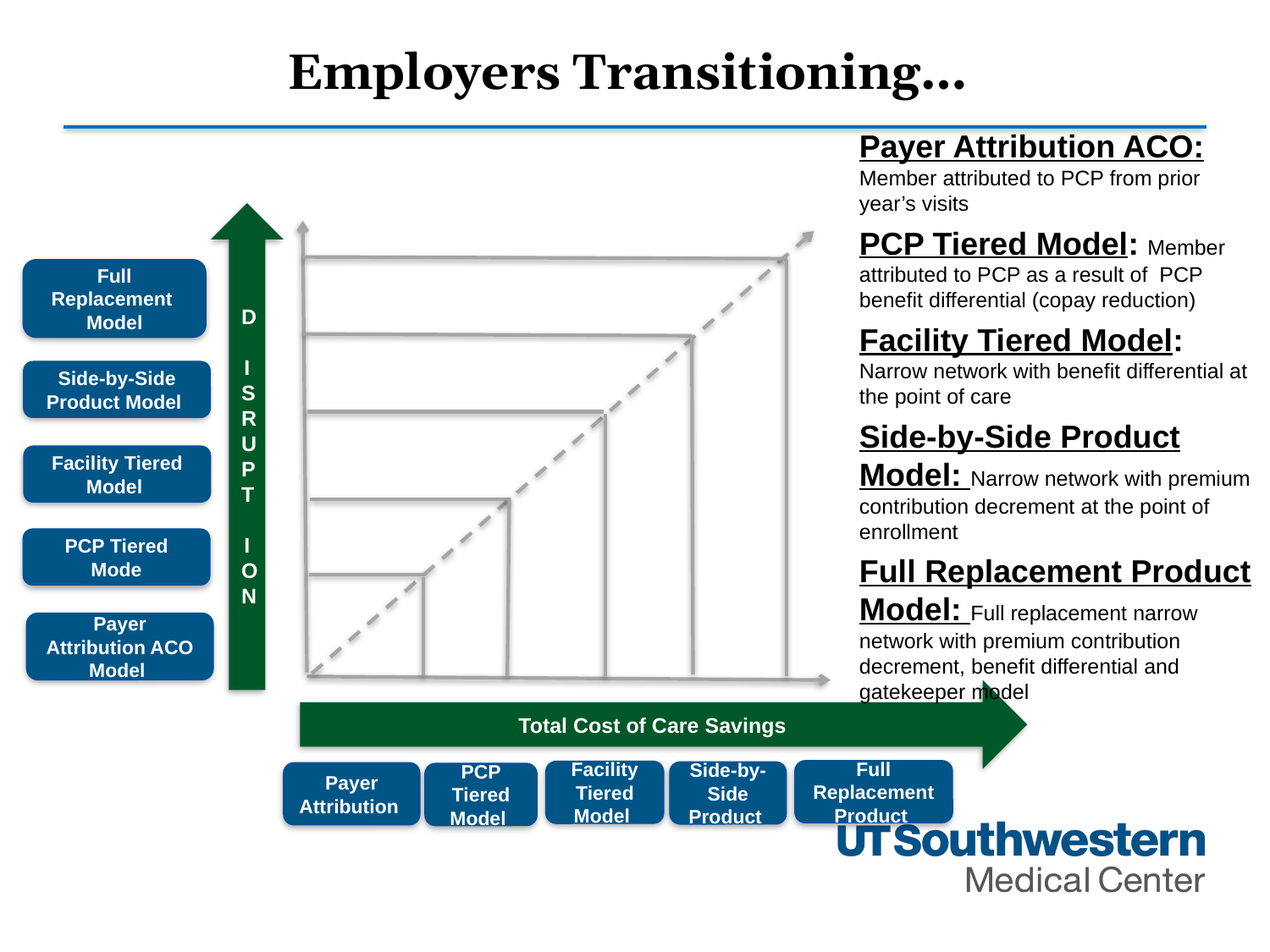

Employers Transitioning…

Payer Attribution ACO: Member attributed to PCP from prior year’s visits
PCP Tiered Model: Member attributed to PCP as a result of  PCP benefit differential (copay reduction)
Facility Tiered Model: Narrow network with benefit differential at the point of care
Side-by-Side Product Model: Narrow network with premium contribution decrement at the point of enrollment
Full Replacement Product Model: Full replacement narrow network with premium contribution decrement, benefit differential and gatekeeper model
D I SRUPT ION
Full Replacement  Model
Side-by-Side
Product Model
Facility Tiered Model
PCP Tiered Mode
Payer Attribution ACO Model
Total Cost of Care Savings
Full Replacement Product
Facility Tiered Model
Side-by-Side Product
Payer Attribution
PCP Tiered Model